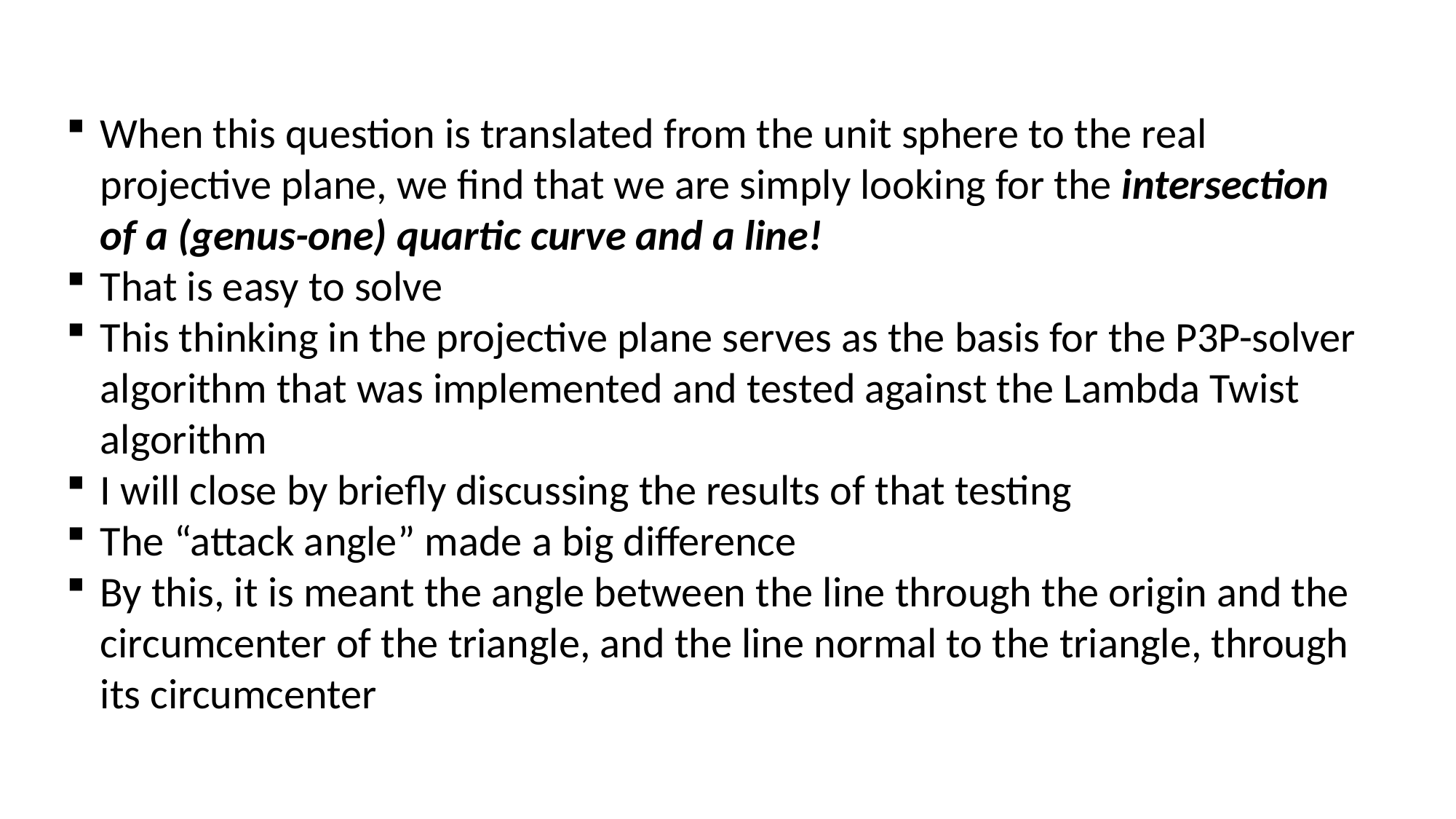

When this question is translated from the unit sphere to the real projective plane, we find that we are simply looking for the intersection of a (genus-one) quartic curve and a line!
That is easy to solve
This thinking in the projective plane serves as the basis for the P3P-solver algorithm that was implemented and tested against the Lambda Twist algorithm
I will close by briefly discussing the results of that testing
The “attack angle” made a big difference
By this, it is meant the angle between the line through the origin and the circumcenter of the triangle, and the line normal to the triangle, through its circumcenter